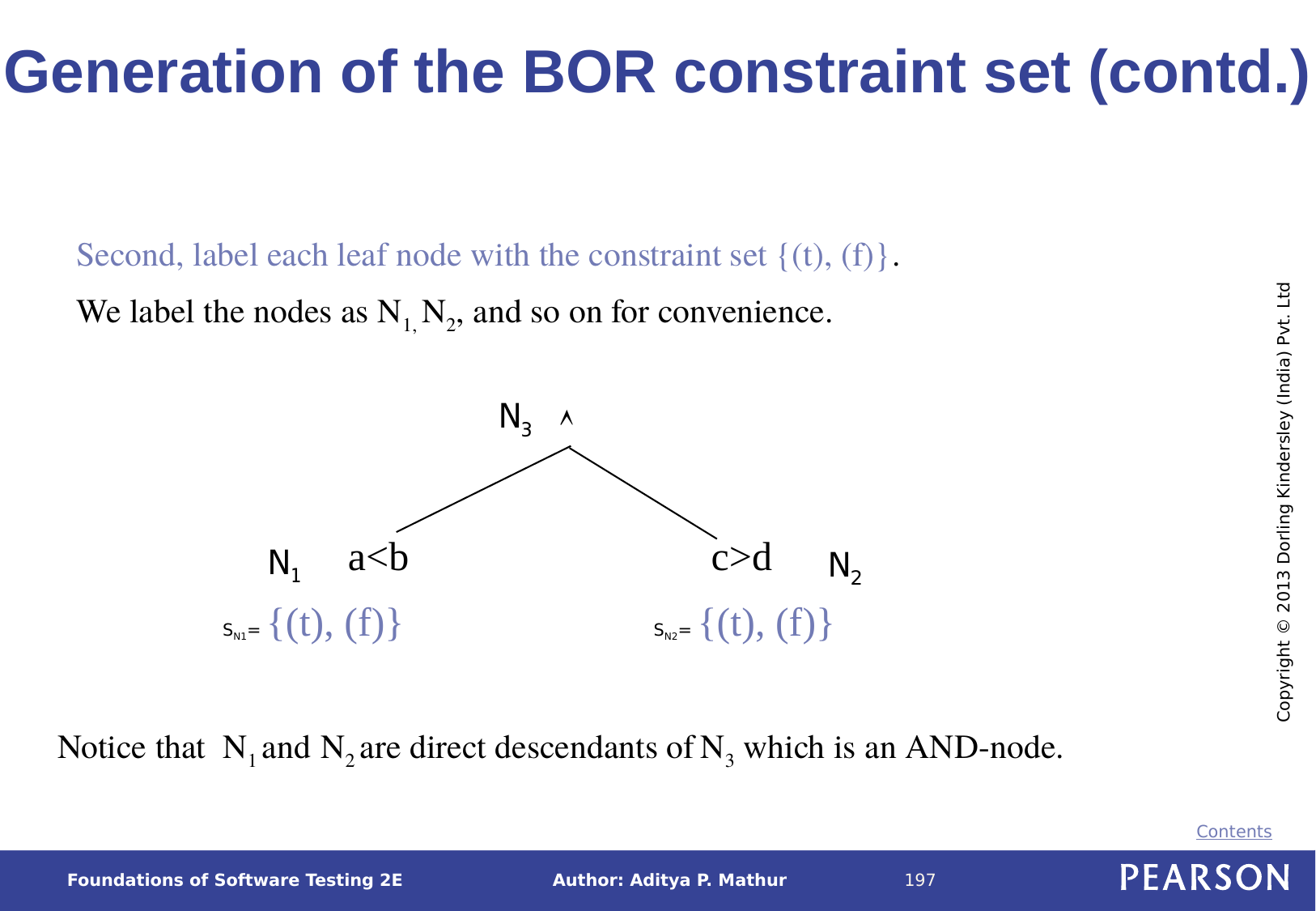

# Generation of the BOR constraint set (contd.)
Second, label each leaf node with the constraint set {(t), (f)}.
We label the nodes as N1, N2, and so on for convenience.
N3
∧

 c>d
a<b
N1
N2
SN1= {(t), (f)}
SN2= {(t), (f)}
Notice that  N1 and  N2 are direct descendants of N3 which is an AND-node.